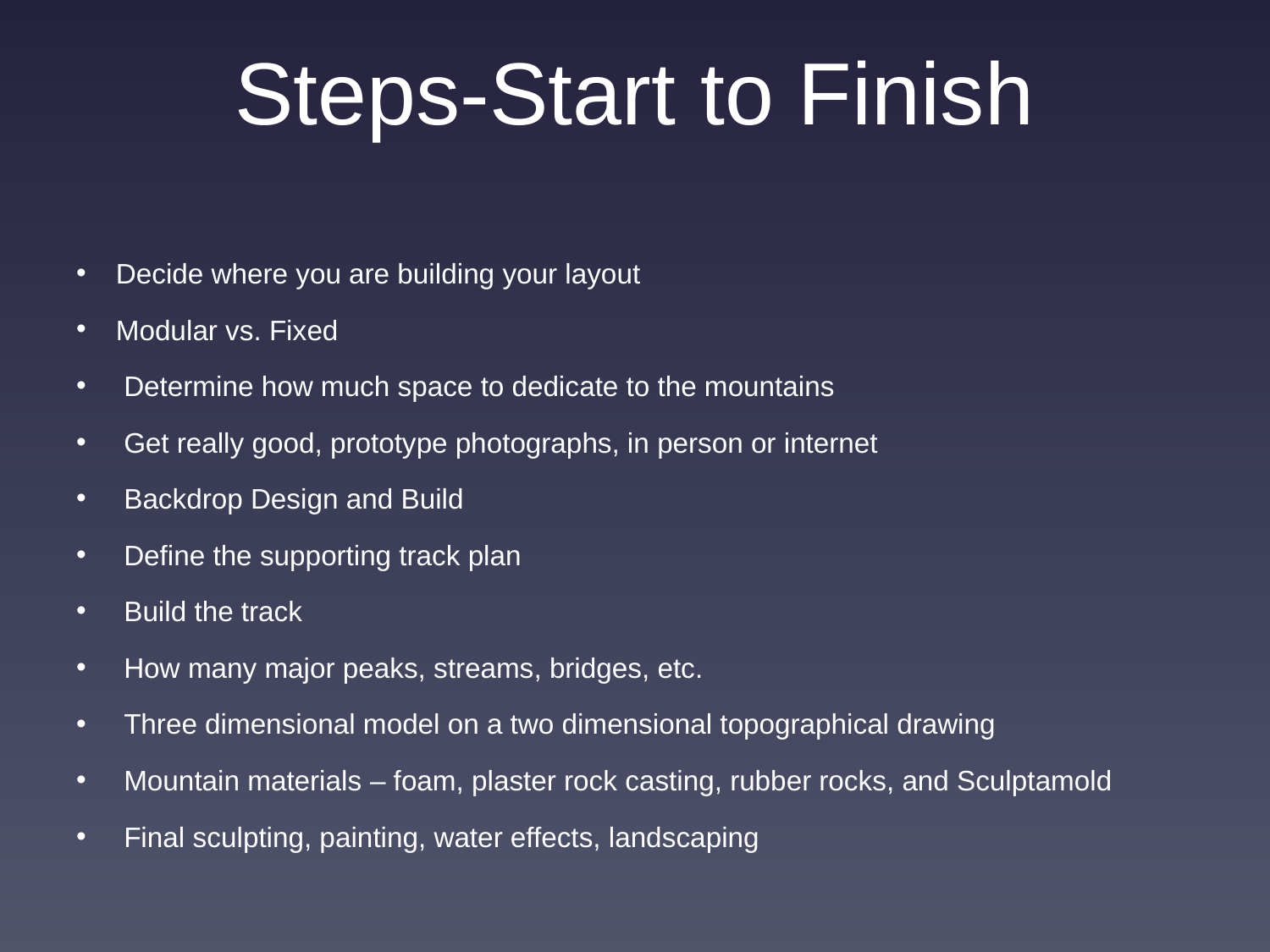

# Steps-Start to Finish
Decide where you are building your layout
Modular vs. Fixed
Determine how much space to dedicate to the mountains
Get really good, prototype photographs, in person or internet
Backdrop Design and Build
Define the supporting track plan
Build the track
How many major peaks, streams, bridges, etc.
Three dimensional model on a two dimensional topographical drawing
Mountain materials – foam, plaster rock casting, rubber rocks, and Sculptamold
Final sculpting, painting, water effects, landscaping